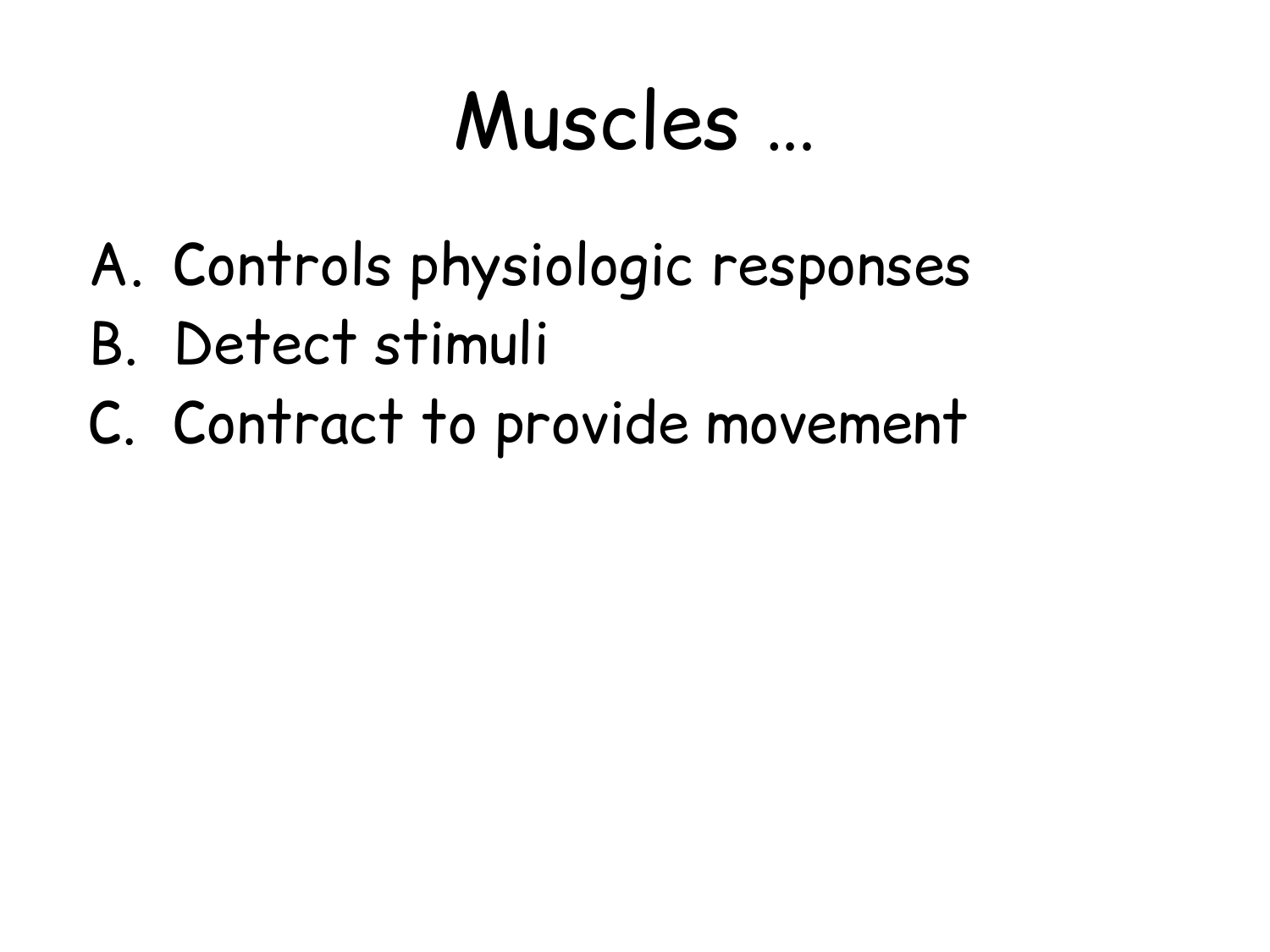

# Muscles …
Controls physiologic responses
Detect stimuli
Contract to provide movement